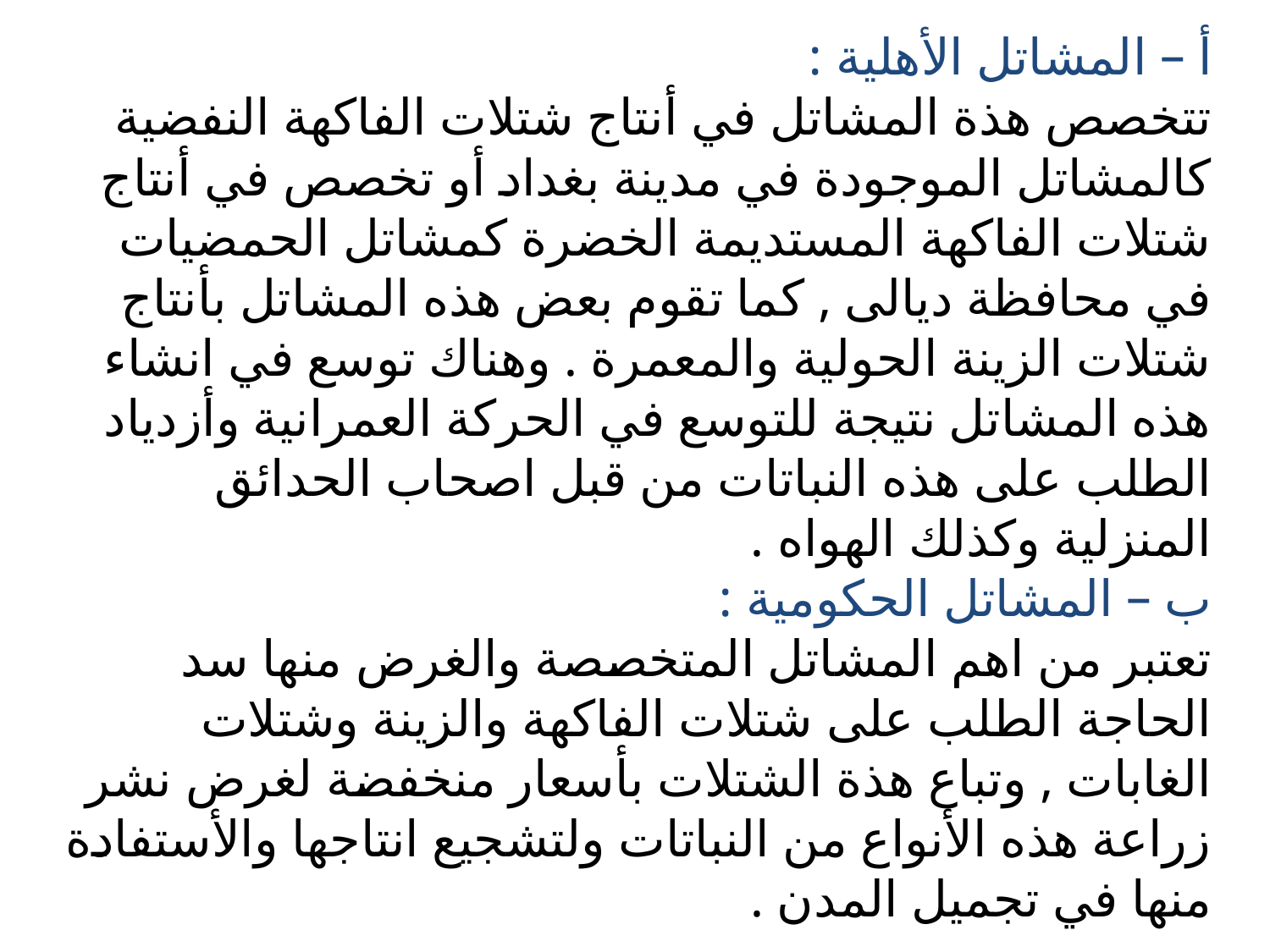

# أ – المشاتل الأهلية : تتخصص هذة المشاتل في أنتاج شتلات الفاكهة النفضية كالمشاتل الموجودة في مدينة بغداد أو تخصص في أنتاج شتلات الفاكهة المستديمة الخضرة كمشاتل الحمضيات في محافظة ديالى , كما تقوم بعض هذه المشاتل بأنتاج شتلات الزينة الحولية والمعمرة . وهناك توسع في انشاء هذه المشاتل نتيجة للتوسع في الحركة العمرانية وأزدياد الطلب على هذه النباتات من قبل اصحاب الحدائق المنزلية وكذلك الهواه . ب – المشاتل الحكومية : تعتبر من اهم المشاتل المتخصصة والغرض منها سد الحاجة الطلب على شتلات الفاكهة والزينة وشتلات الغابات , وتباع هذة الشتلات بأسعار منخفضة لغرض نشر زراعة هذه الأنواع من النباتات ولتشجيع انتاجها والأستفادة منها في تجميل المدن .